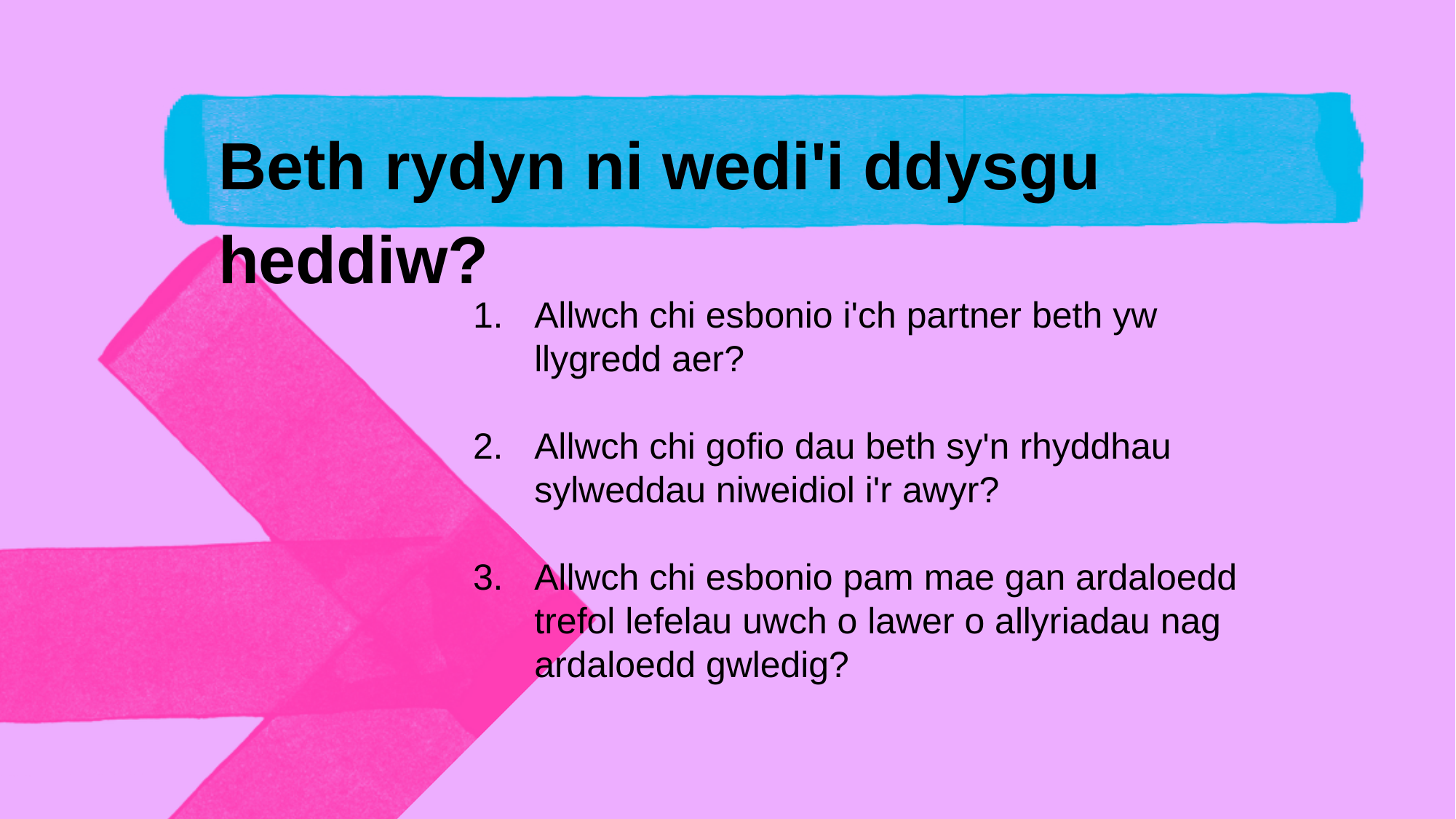

Beth rydyn ni wedi'i ddysgu heddiw?
Allwch chi esbonio i'ch partner beth yw llygredd aer?
Allwch chi gofio dau beth sy'n rhyddhau sylweddau niweidiol i'r awyr?
Allwch chi esbonio pam mae gan ardaloedd trefol lefelau uwch o lawer o allyriadau nag ardaloedd gwledig?